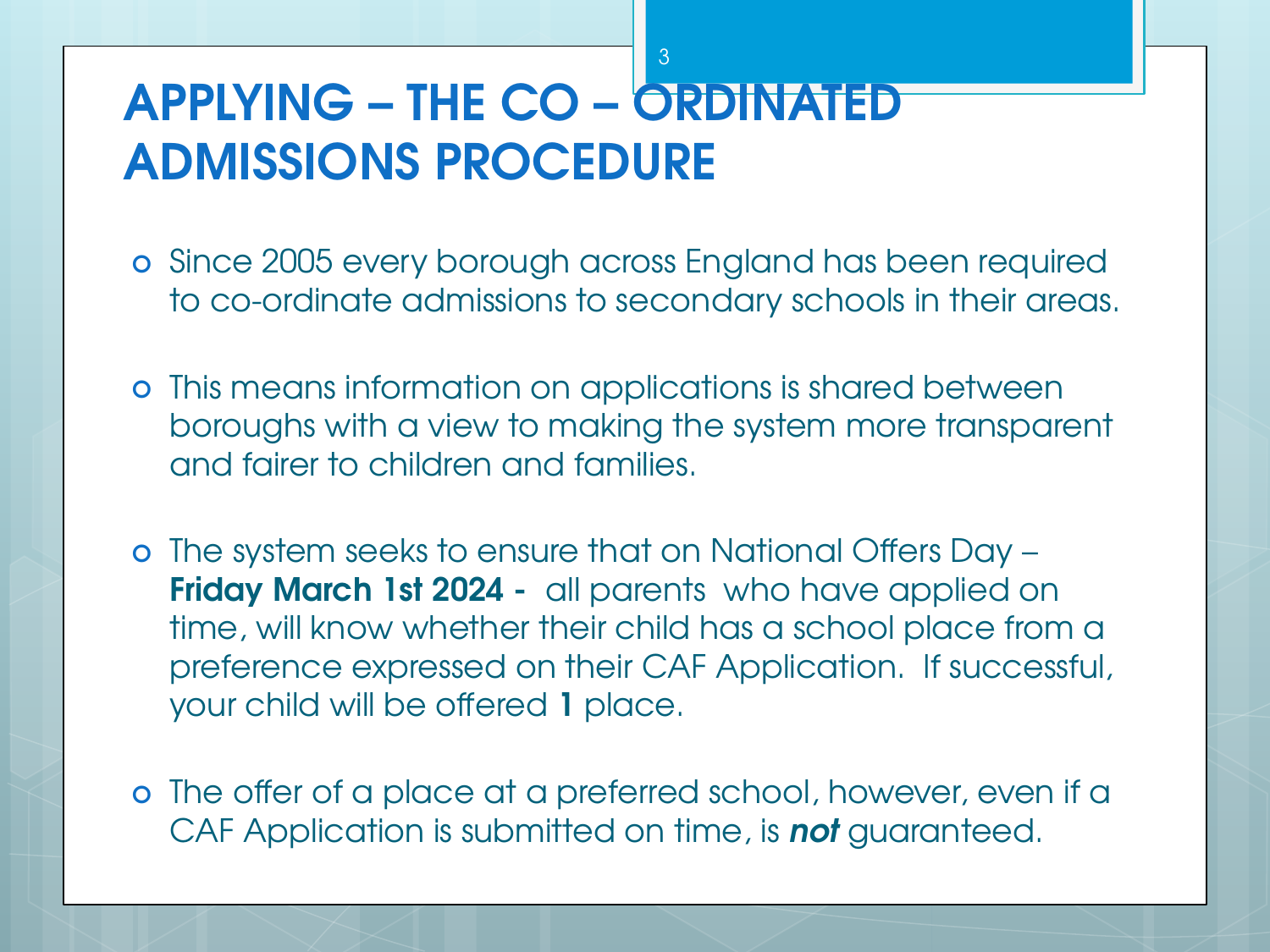

3
# APPLYING – THE CO – ORDINATED ADMISSIONS PROCEDURE

Since 2005 every borough across England has been required to co-ordinate admissions to secondary schools in their areas.

This means information on applications is shared between boroughs with a view to making the system more transparent and fairer to children and families.

The system seeks to ensure that on National Offers Day – Friday March 1st 2024 -  all parents  who have applied on time, will know whether their child has a school place from a preference expressed on their CAF Application.  If successful, your child will be offered 1 place.

The offer of a place at a preferred school, however, even if a CAF Application is submitted on time, is not guaranteed.